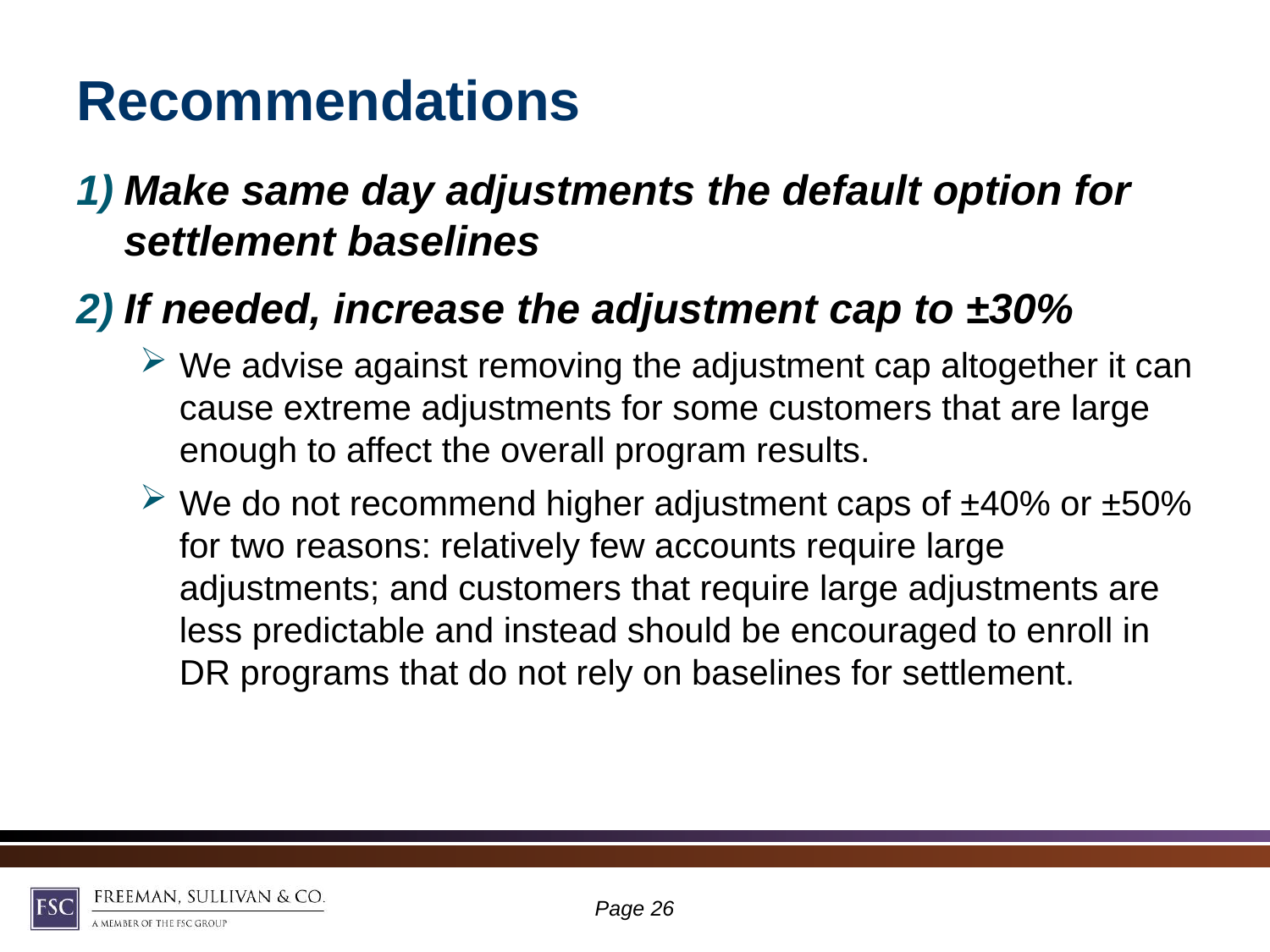

# Recommendations
Make same day adjustments the default option for settlement baselines
If needed, increase the adjustment cap to ±30%
We advise against removing the adjustment cap altogether it can cause extreme adjustments for some customers that are large enough to affect the overall program results.
We do not recommend higher adjustment caps of ±40% or ±50% for two reasons: relatively few accounts require large adjustments; and customers that require large adjustments are less predictable and instead should be encouraged to enroll in DR programs that do not rely on baselines for settlement.

Page 26